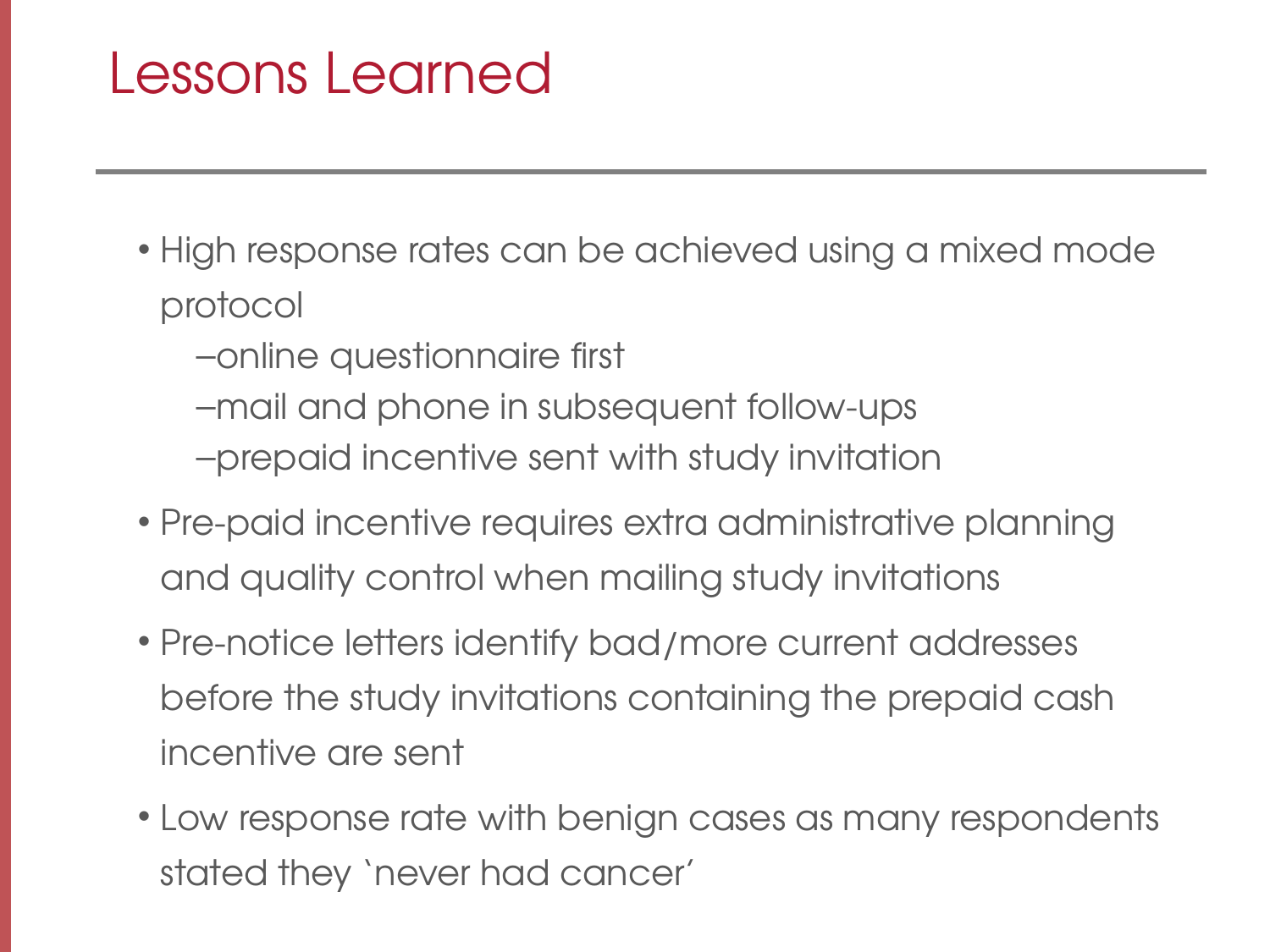

# Lessons Learned
High response rates can be achieved using a mixed mode protocol
online questionnaire first
mail and phone in subsequent follow-ups
prepaid incentive sent with study invitation
Pre-paid incentive requires extra administrative planning and quality control when mailing study invitations
Pre-notice letters identify bad/more current addresses before the study invitations containing the prepaid cash incentive are sent
Low response rate with benign cases as many respondents stated they ‘never had cancer’